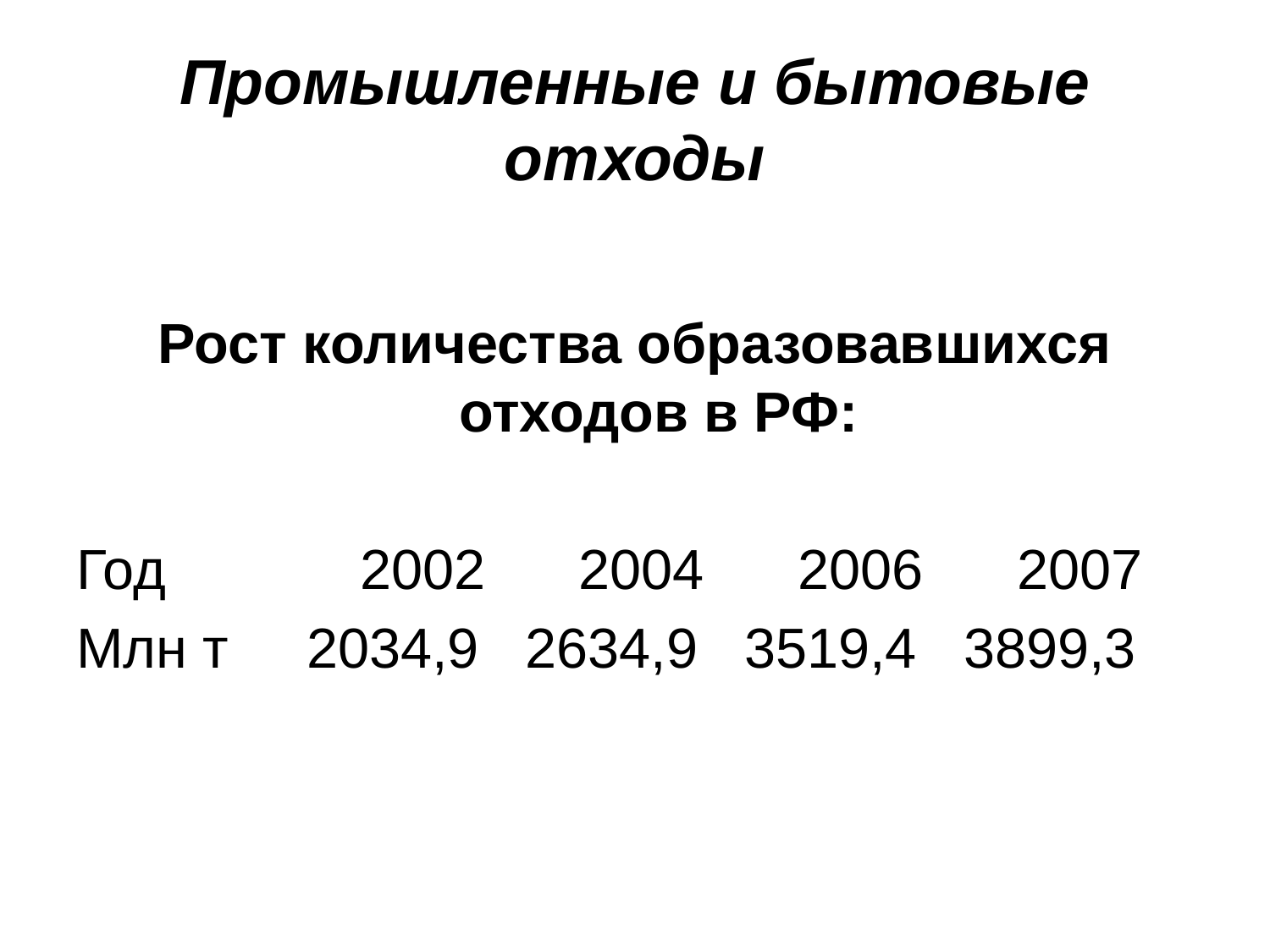

# Промышленные и бытовые отходы

Рост количества образовавшихся отходов в РФ:

Год	       2002      2004      2006      2007
Млн т     2034,9   2634,9   3519,4   3899,3